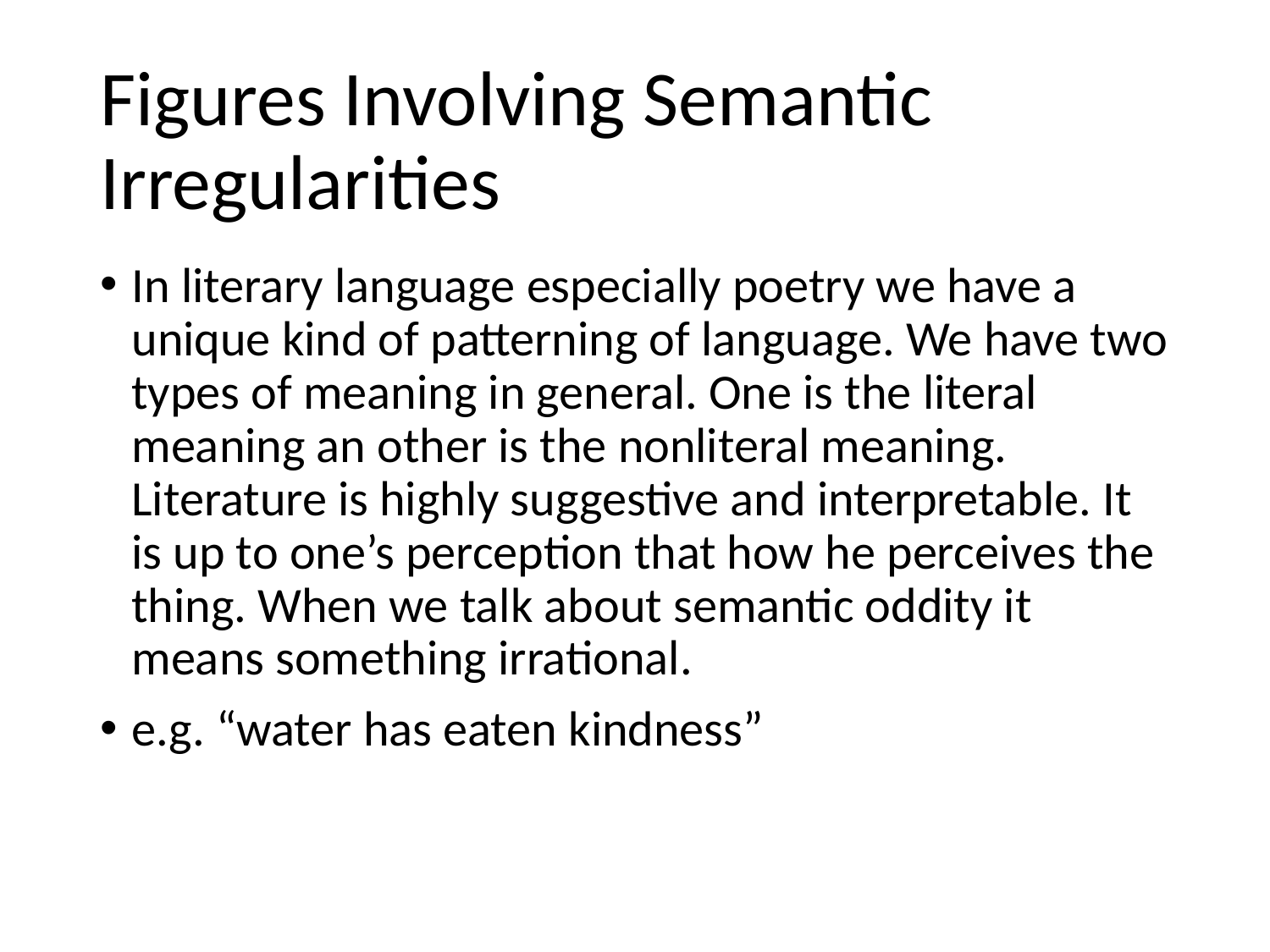

# Figures Involving Semantic Irregularities
In literary language especially poetry we have a unique kind of patterning of language. We have two types of meaning in general. One is the literal meaning an other is the nonliteral meaning. Literature is highly suggestive and interpretable. It is up to one’s perception that how he perceives the thing. When we talk about semantic oddity it means something irrational.
e.g. “water has eaten kindness”